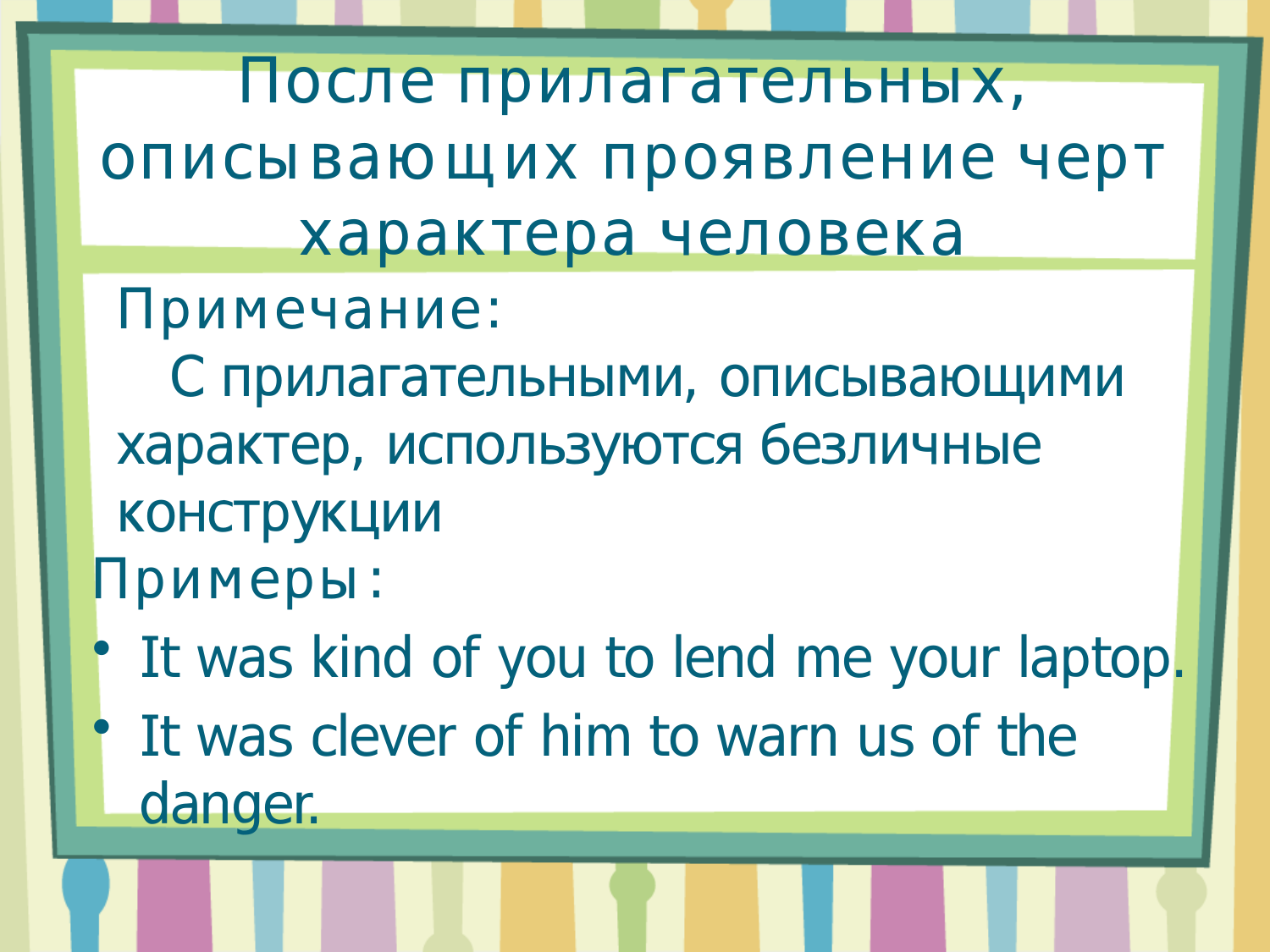

# После прилагательных, описывающих проявление черт характера человека
Примечание:
   С прилагательными, описывающими
характер, используются безличные
конструкции
Примеры:
It was kind of you to lend me your laptop.
It was clever of him to warn us of the danger.